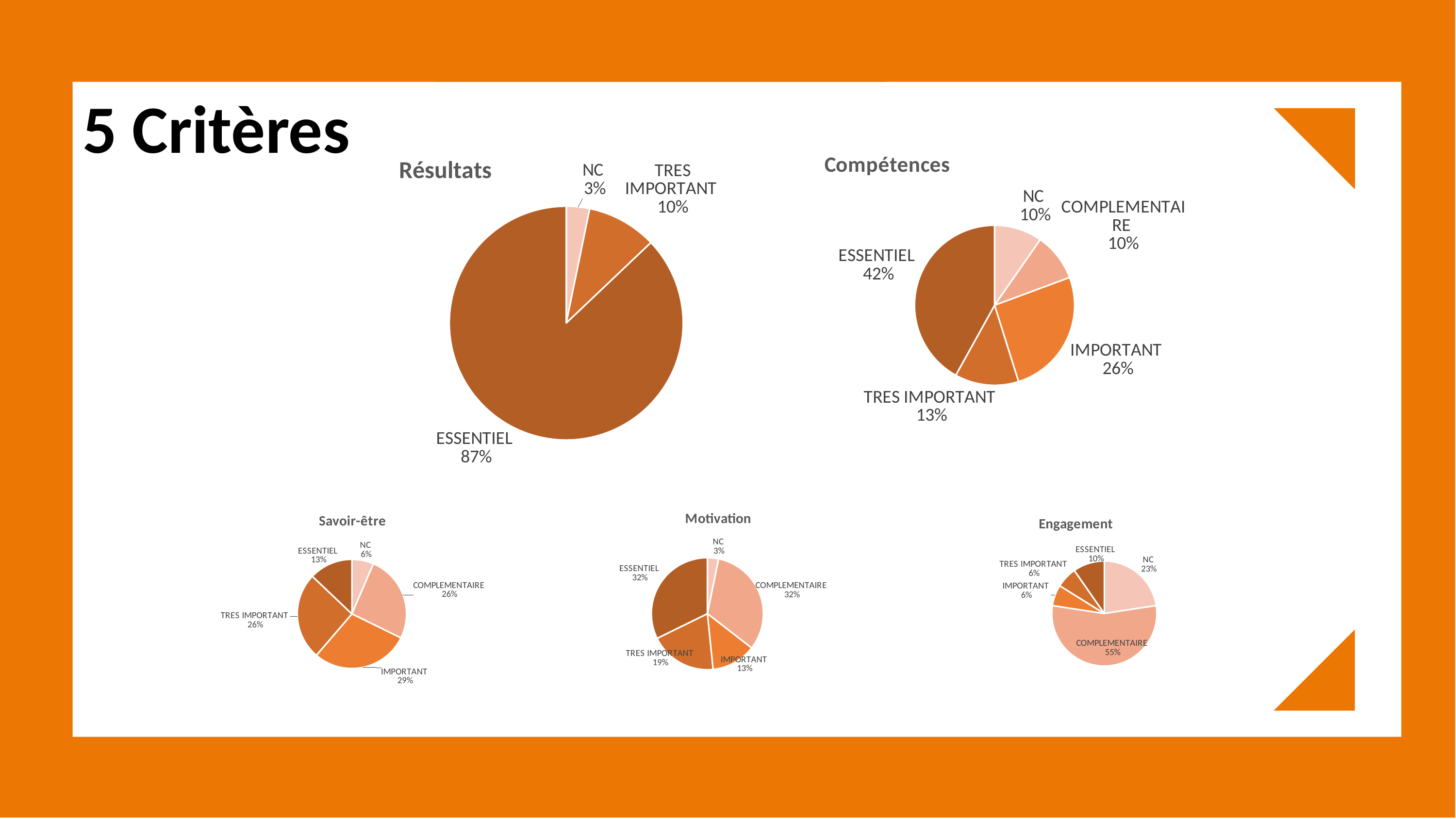

# 5 Critères

### Chart: Résultats

| Category | NC  |
|---|---|
| NC  | 1.0 |
| COMPLEMENTAIRE  | 0.0 |
| IMPORTANT  | 0.0 |
| TRES IMPORTANT  | 3.0 |
| ESSENTIEL  | 27.0 |

### Chart: Compétences

| Category | NC  |
|---|---|
| NC  | 3.0 |
| COMPLEMENTAIRE  | 3.0 |
| IMPORTANT  | 8.0 |
| TRES IMPORTANT  | 4.0 |
| ESSENTIEL  | 13.0 |

### Chart: Motivation

| Category | NC  |
|---|---|
| NC  | 1.0 |
| COMPLEMENTAIRE  | 10.0 |
| IMPORTANT  | 4.0 |
| TRES IMPORTANT  | 6.0 |
| ESSENTIEL  | 10.0 |

### Chart: Savoir-être

| Category | NC  |
|---|---|
| NC  | 2.0 |
| COMPLEMENTAIRE  | 8.0 |
| IMPORTANT  | 9.0 |
| TRES IMPORTANT  | 8.0 |
| ESSENTIEL  | 4.0 |

### Chart: Engagement

| Category | NC  |
|---|---|
| NC  | 7.0 |
| COMPLEMENTAIRE  | 17.0 |
| IMPORTANT  | 2.0 |
| TRES IMPORTANT  | 2.0 |
| ESSENTIEL  | 3.0 |